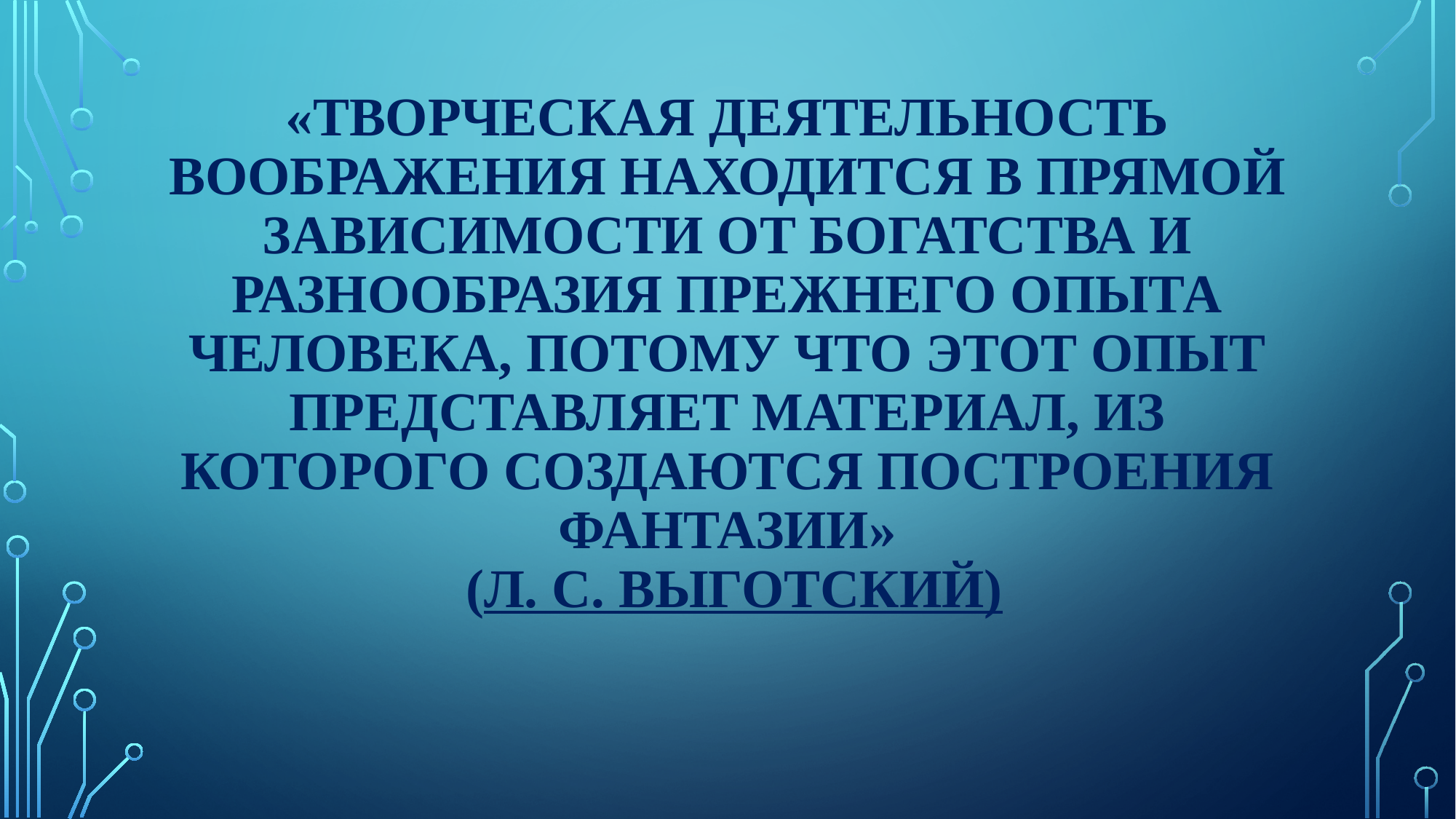

# «Творческая деятельность воображения находится в прямой зависимости от богатства и разнообразия прежнего опыта человека, потому что этот опыт представляет материал, из которого создаются построения фантазии» (Л. С. Выготский)